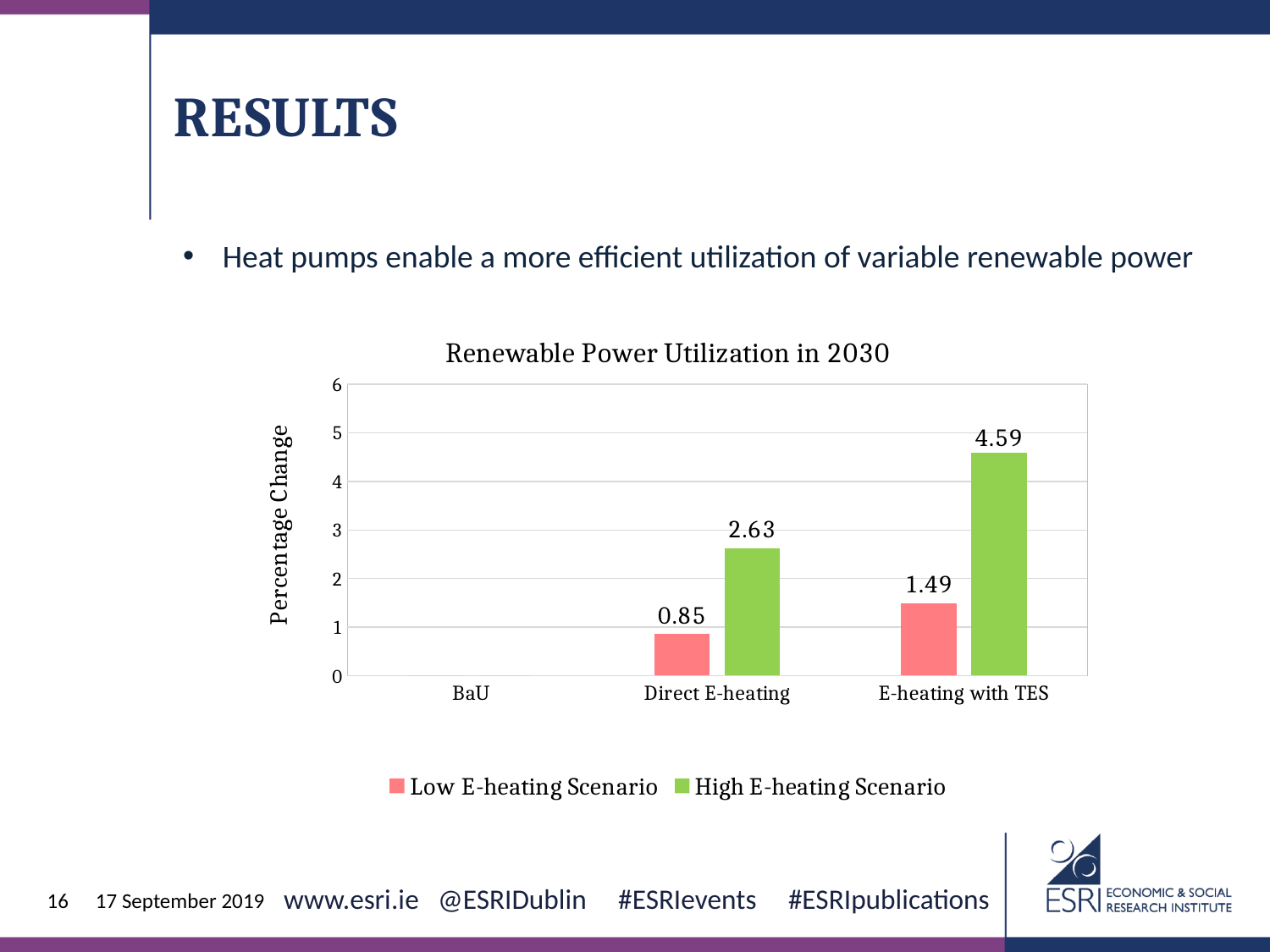

Results
Heat pumps enable a more efficient utilization of variable renewable power

[unsupported chart]

17 September 2019
16